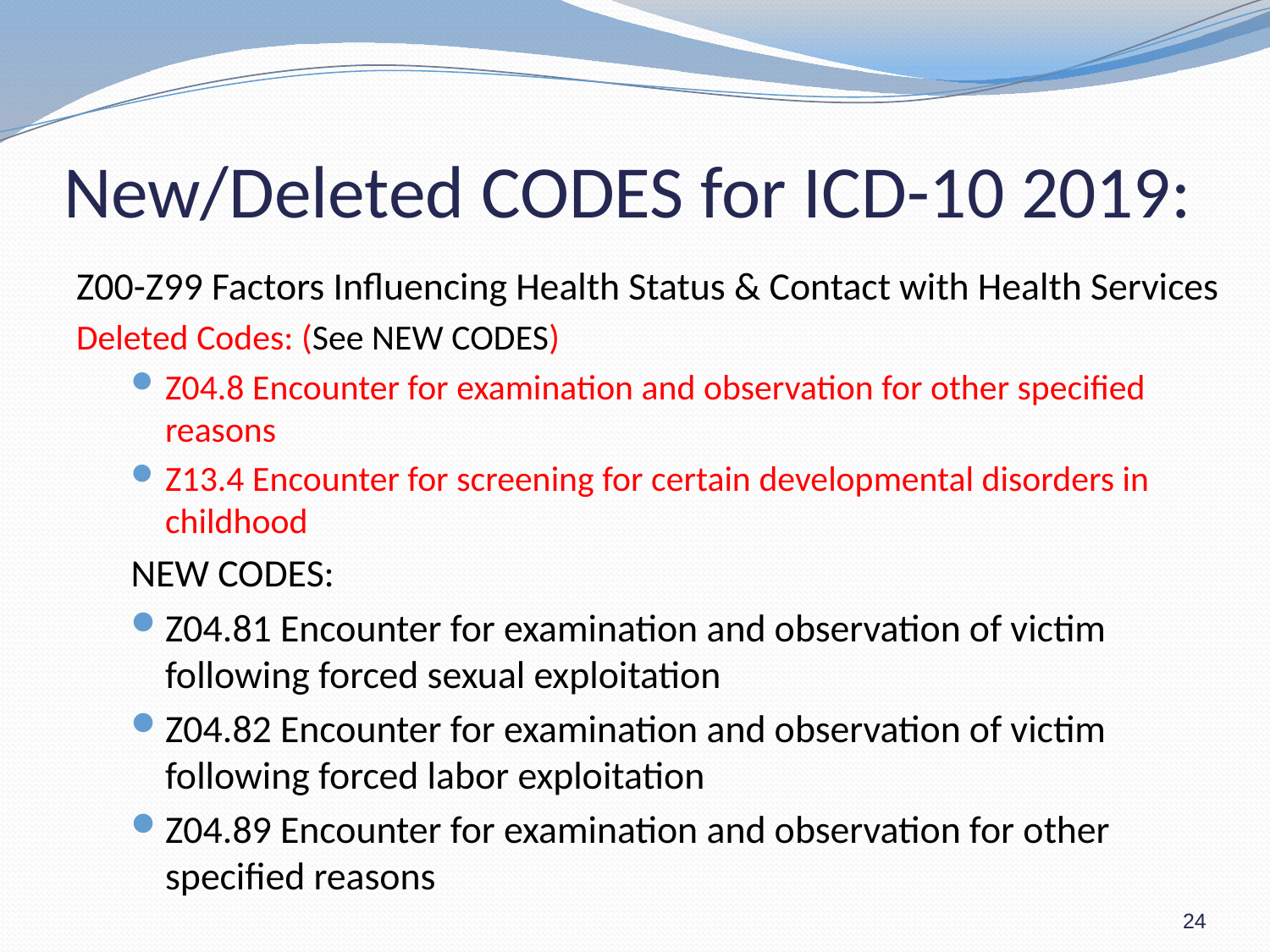

# New/Deleted CODES for ICD-10 2019:
Z00-Z99 Factors Influencing Health Status & Contact with Health Services
Deleted Codes: (See NEW CODES)
Z04.8 Encounter for examination and observation for other specified reasons
Z13.4 Encounter for screening for certain developmental disorders in childhood
NEW CODES:
Z04.81 Encounter for examination and observation of victim following forced sexual exploitation
Z04.82 Encounter for examination and observation of victim following forced labor exploitation
Z04.89 Encounter for examination and observation for other specified reasons

24